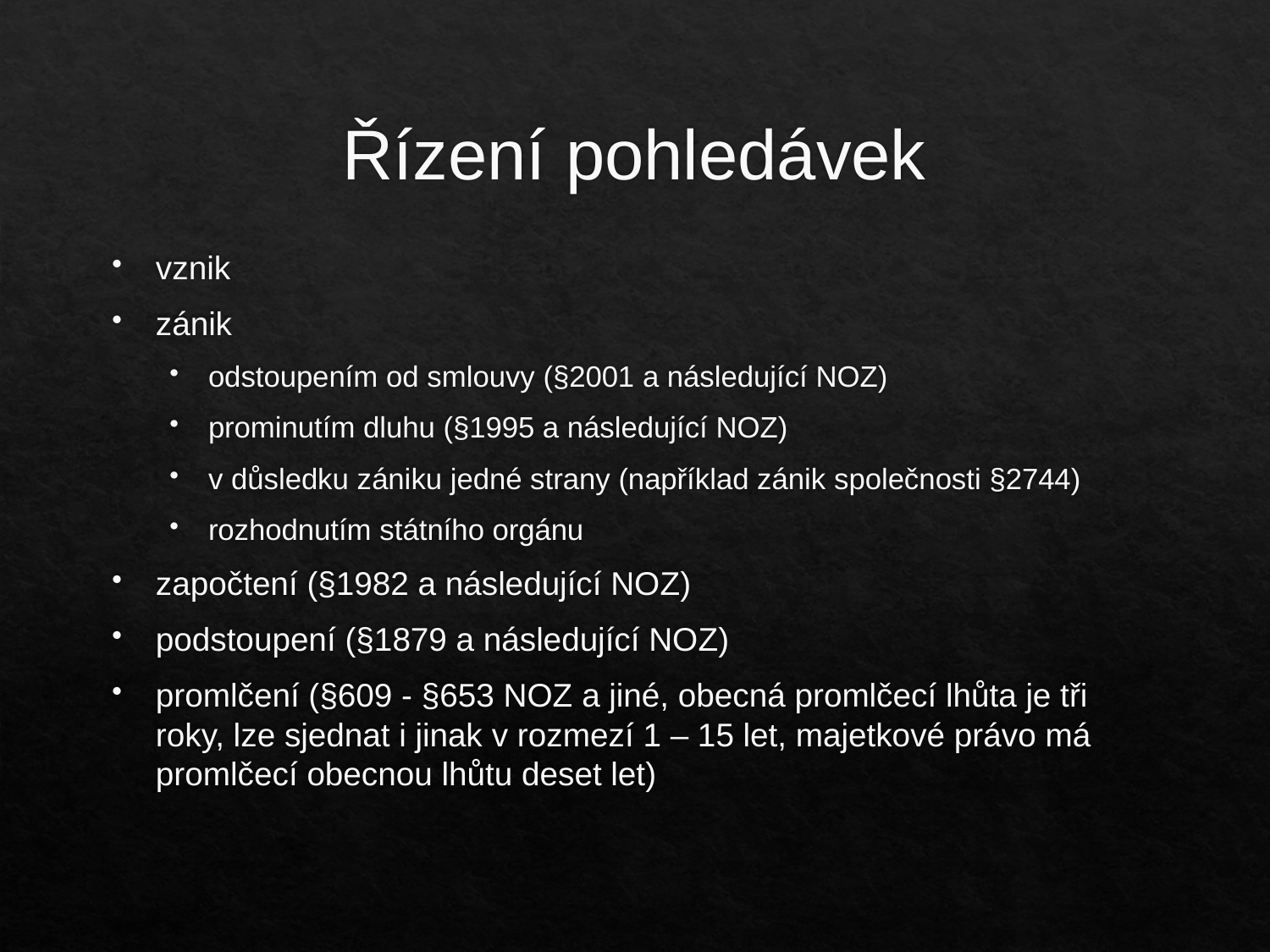

# Řízení pohledávek
vznik
zánik
odstoupením od smlouvy (§2001 a následující NOZ)
prominutím dluhu (§1995 a následující NOZ)
v důsledku zániku jedné strany (například zánik společnosti §2744)
rozhodnutím státního orgánu
započtení (§1982 a následující NOZ)
podstoupení (§1879 a následující NOZ)
promlčení (§609 - §653 NOZ a jiné, obecná promlčecí lhůta je tři roky, lze sjednat i jinak v rozmezí 1 – 15 let, majetkové právo má promlčecí obecnou lhůtu deset let)